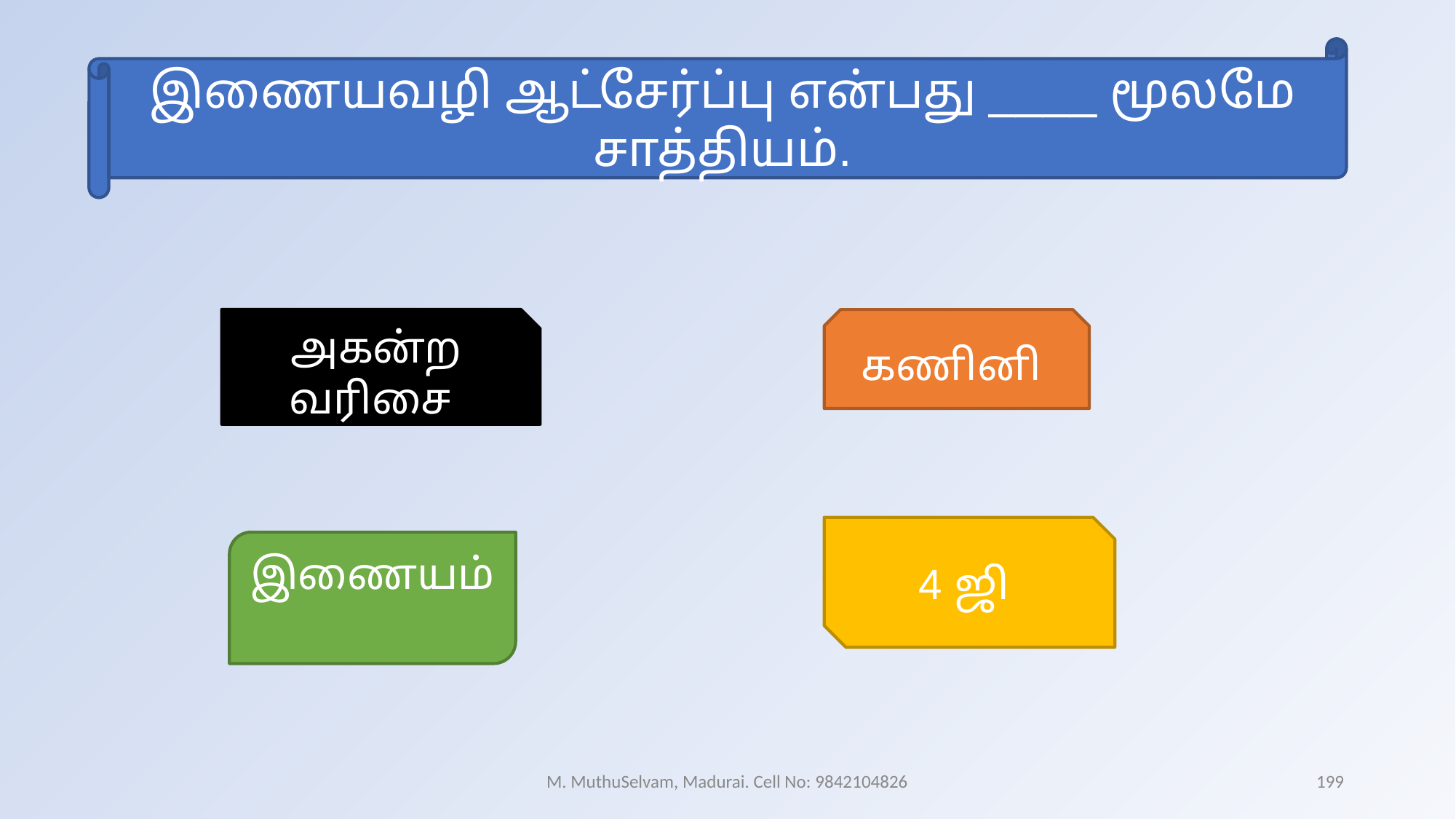

இணையவழி ஆட்சேர்ப்பு என்பது ____ மூலமே சாத்தியம்.
அகன்ற வரிசை
கணினி
4 ஜி
இணையம்
M. MuthuSelvam, Madurai. Cell No: 9842104826
199